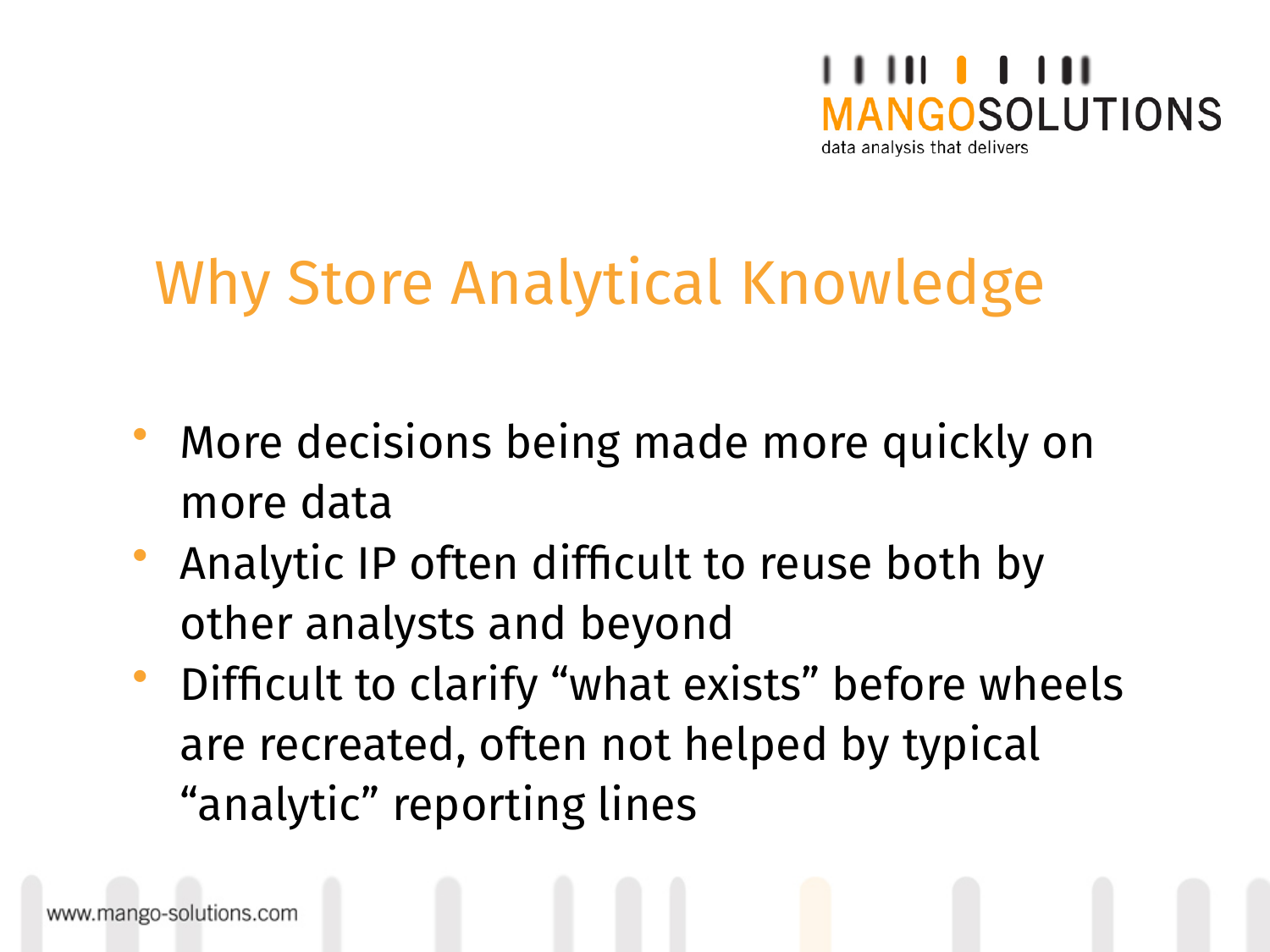

Why Store Analytical Knowledge
More decisions being made more quickly on more data
Analytic IP often difficult to reuse both by other analysts and beyond
Difficult to clarify “what exists” before wheels are recreated, often not helped by typical “analytic” reporting lines